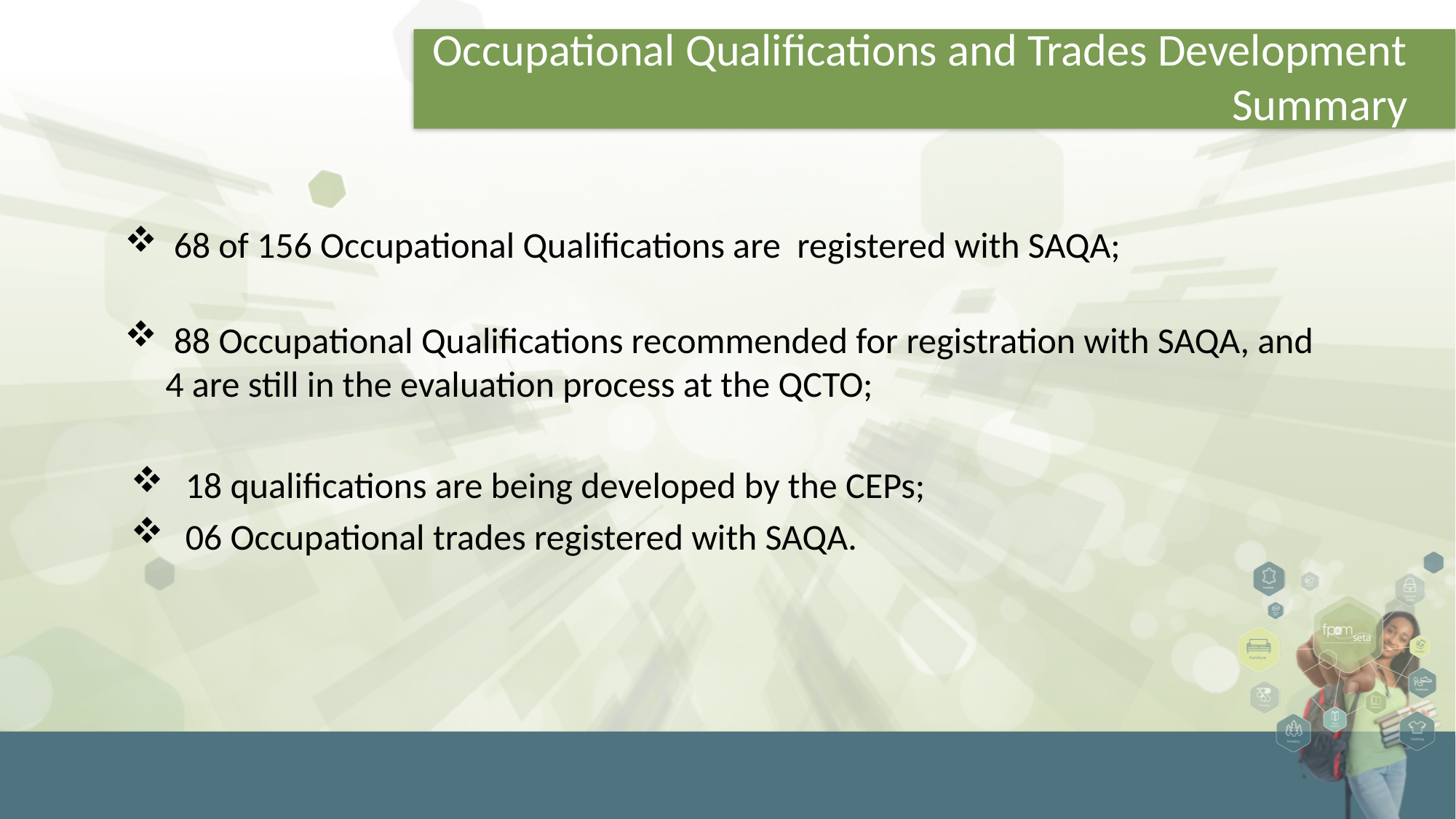

# Occupational Qualifications and Trades Development Summary
 68 of 156 Occupational Qualifications are  registered with SAQA;

 88 Occupational Qualifications recommended for registration with SAQA, and 4 are still in the evaluation process at the QCTO;

18 qualifications are being developed by the CEPs;
06 Occupational trades registered with SAQA.